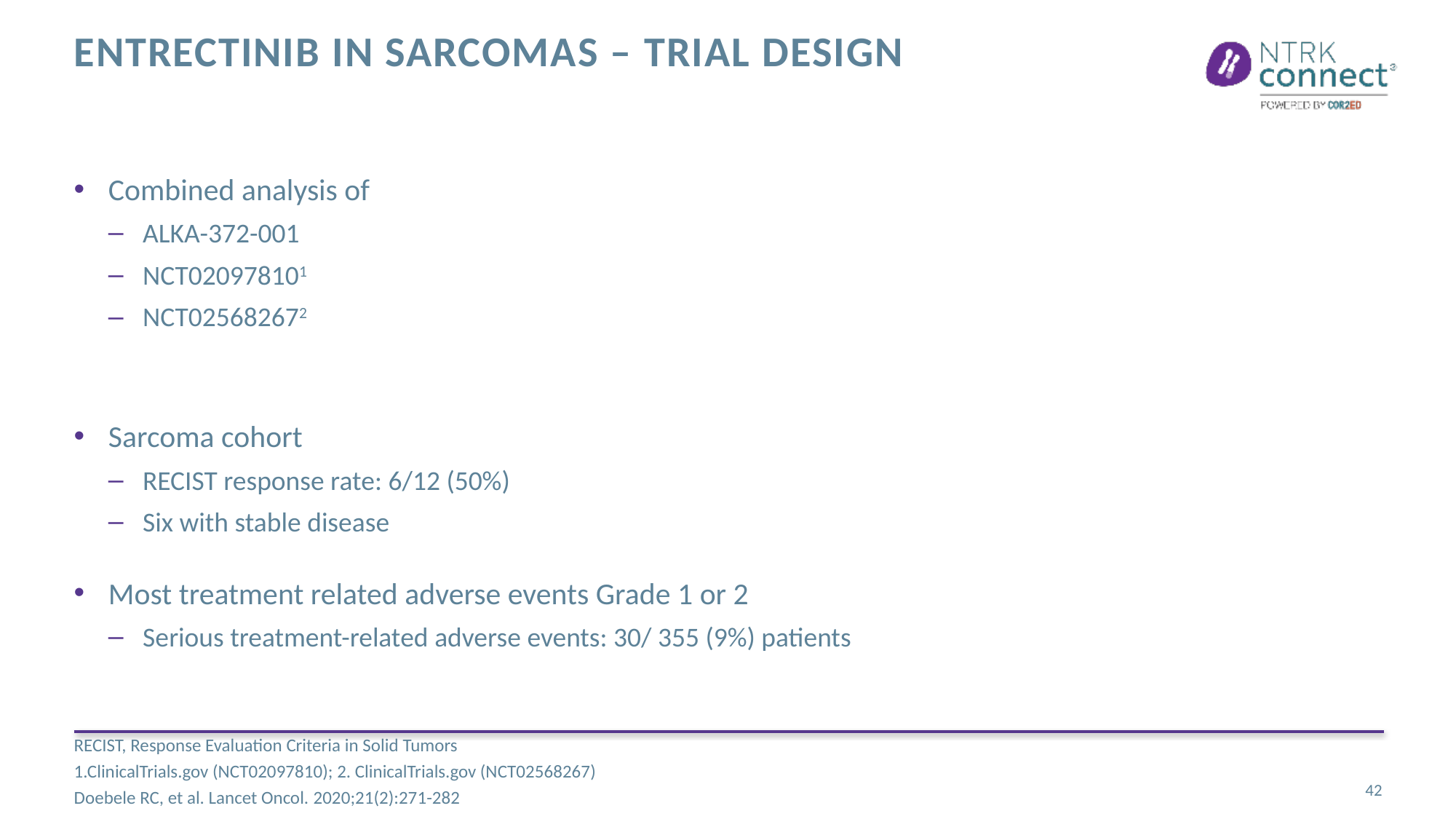

# Entrectinib in sarcomas – Trial design
Combined analysis of
ALKA-372-001
NCT020978101
NCT025682672

Sarcoma cohort
RECIST response rate: 6/12 (50%)
Six with stable disease
Most treatment related adverse events Grade 1 or 2
Serious treatment-related adverse events: 30/ 355 (9%) patients

RECIST, Response Evaluation Criteria in Solid Tumors
1.ClinicalTrials.gov (NCT02097810); 2. ClinicalTrials.gov (NCT02568267)
Doebele RC, et al. Lancet Oncol. 2020;21(2):271-282
42